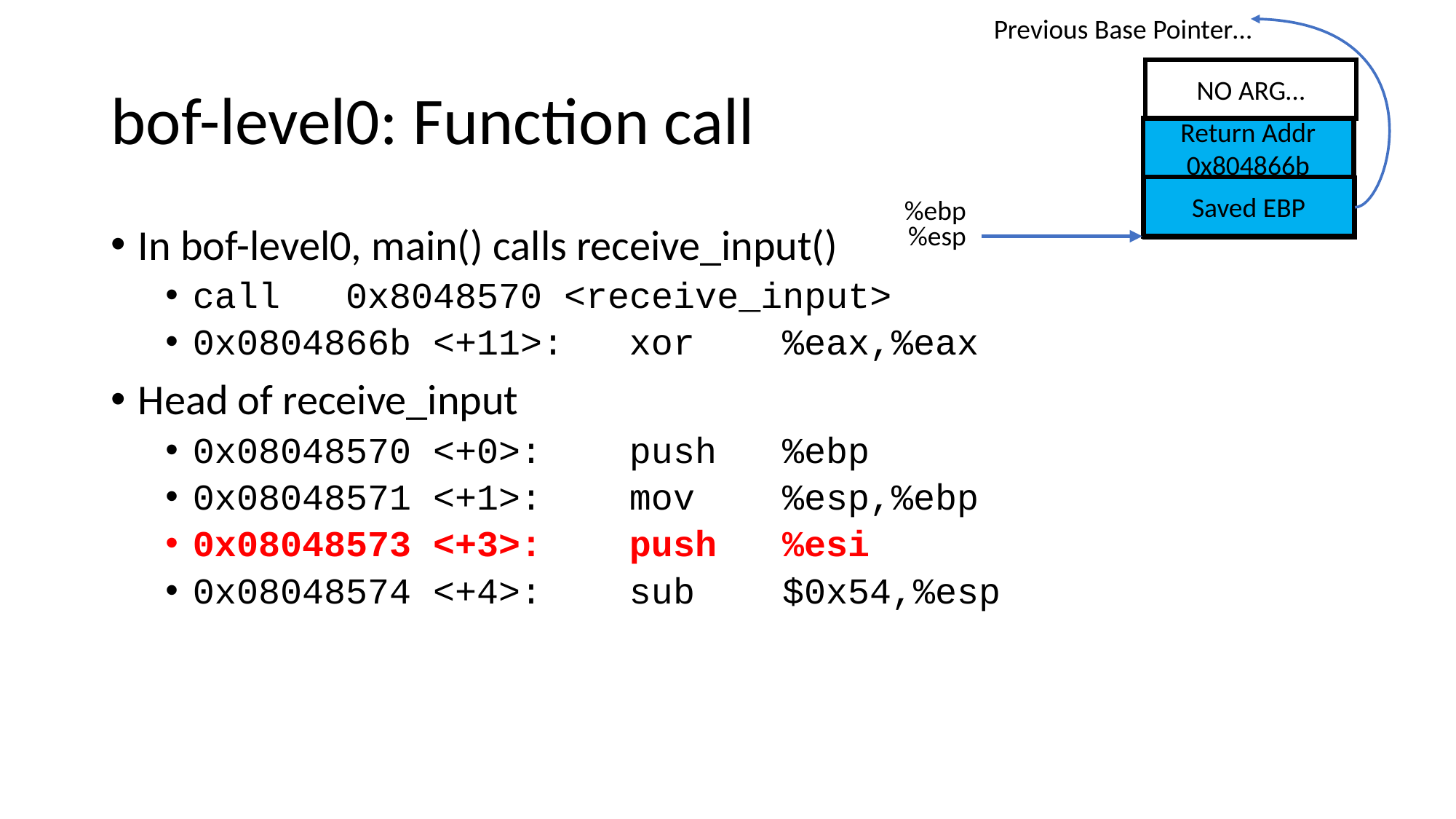

Previous Base Pointer…
# bof-level0: Function call
NO ARG…

Return Addr
0x804866b
Saved EBP

%ebp
%esp
In bof-level0, main() calls receive_input()
call   0x8048570 <receive_input>
0x0804866b <+11>:	xor    %eax,%eax
Head of receive_input
0x08048570 <+0>:	push   %ebp
0x08048571 <+1>:	mov    %esp,%ebp
0x08048573 <+3>:	push   %esi
0x08048574 <+4>:	sub    $0x54,%esp